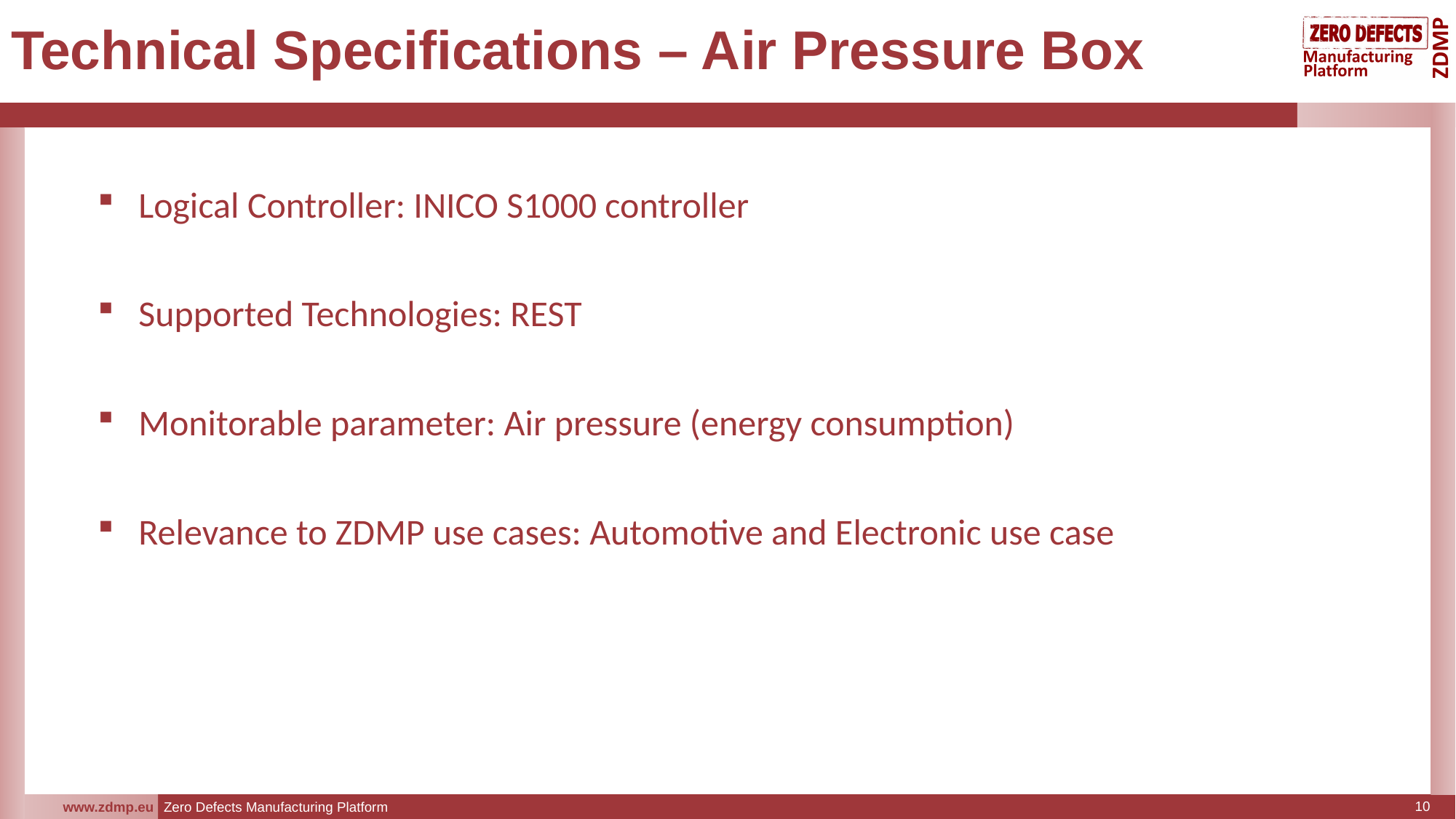

# Technical Specifications – Air Pressure Box
Logical Controller: INICO S1000 controller

Supported Technologies: REST

Monitorable parameter: Air pressure (energy consumption)

Relevance to ZDMP use cases: Automotive and Electronic use case

10